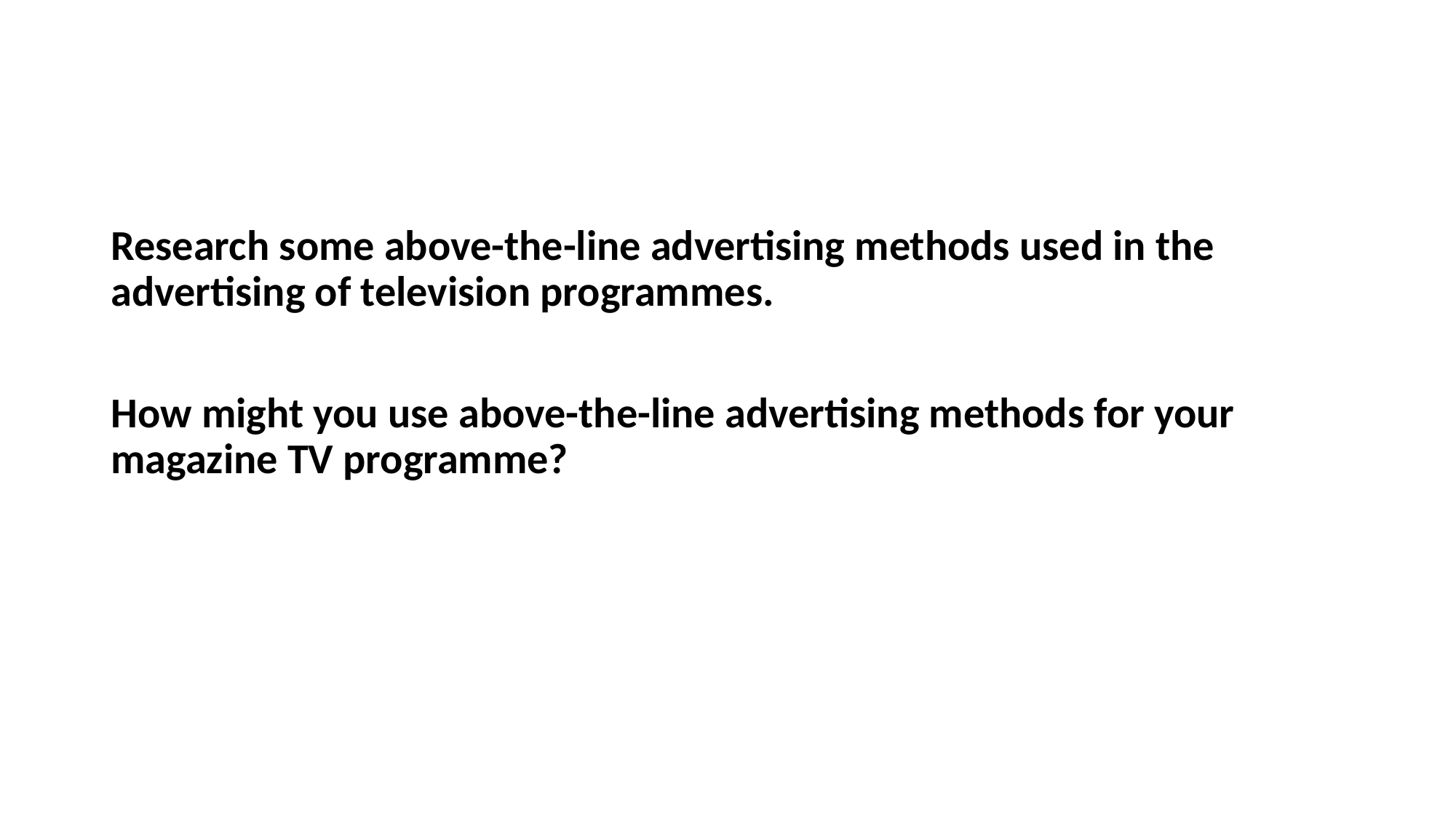

#
Research some above-the-line advertising methods used in the advertising of television programmes.

How might you use above-the-line advertising methods for your magazine TV programme?